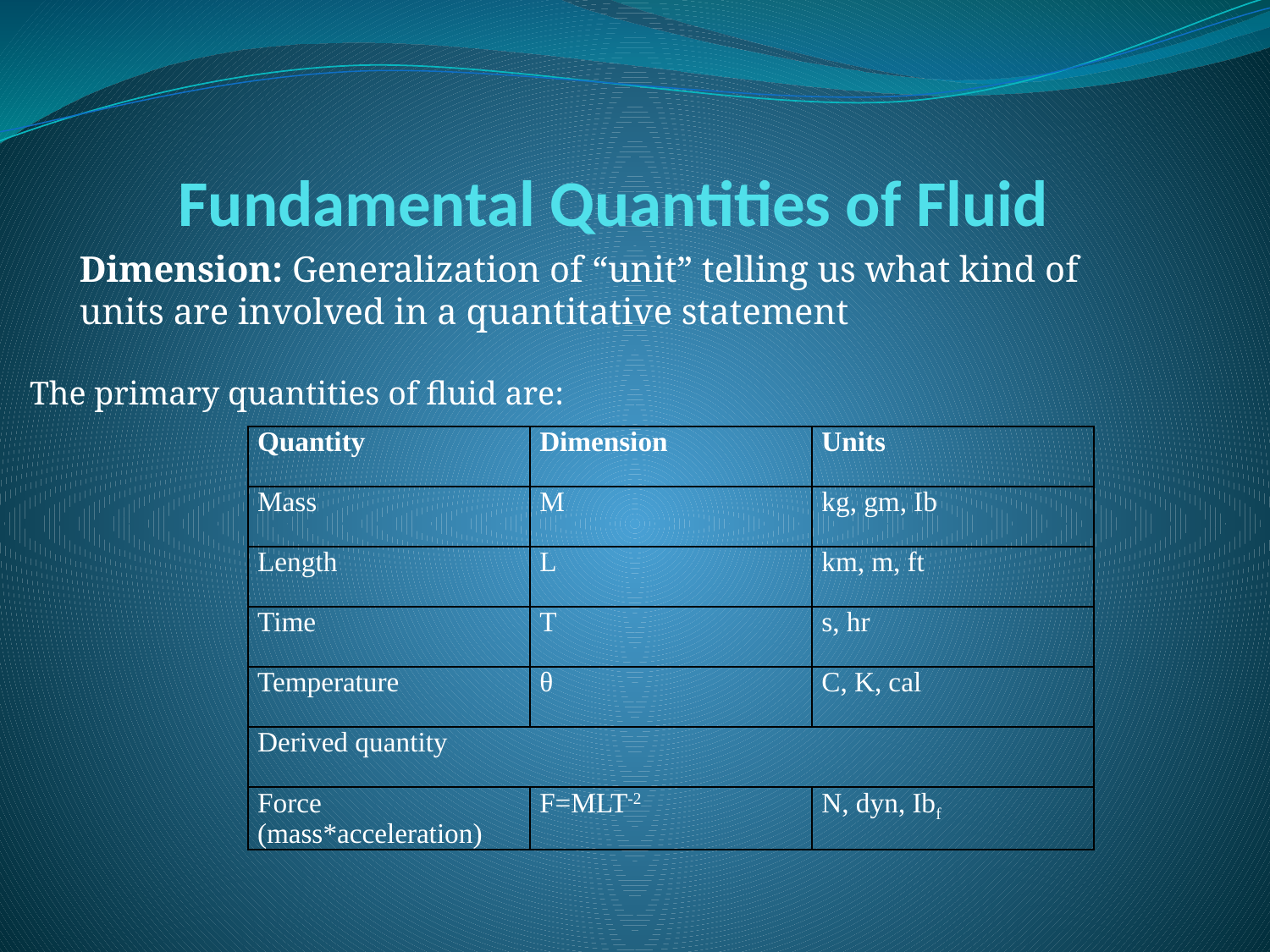

# Fundamental Quantities of Fluid

Dimension: Generalization of “unit” telling us what kind of units are involved in a quantitative statement

The primary quantities of fluid are:

| Quantity | Dimension | Units |
| --- | --- | --- |
| Mass | M | kg, gm, Ib |
| Length | L | km, m, ft |
| Time | T | s, hr |
| Temperature | θ | C, K, cal |
| Derived quantity |  |  |
| Force (mass\*acceleration) | F=MLT-2 | N, dyn, Ibf |